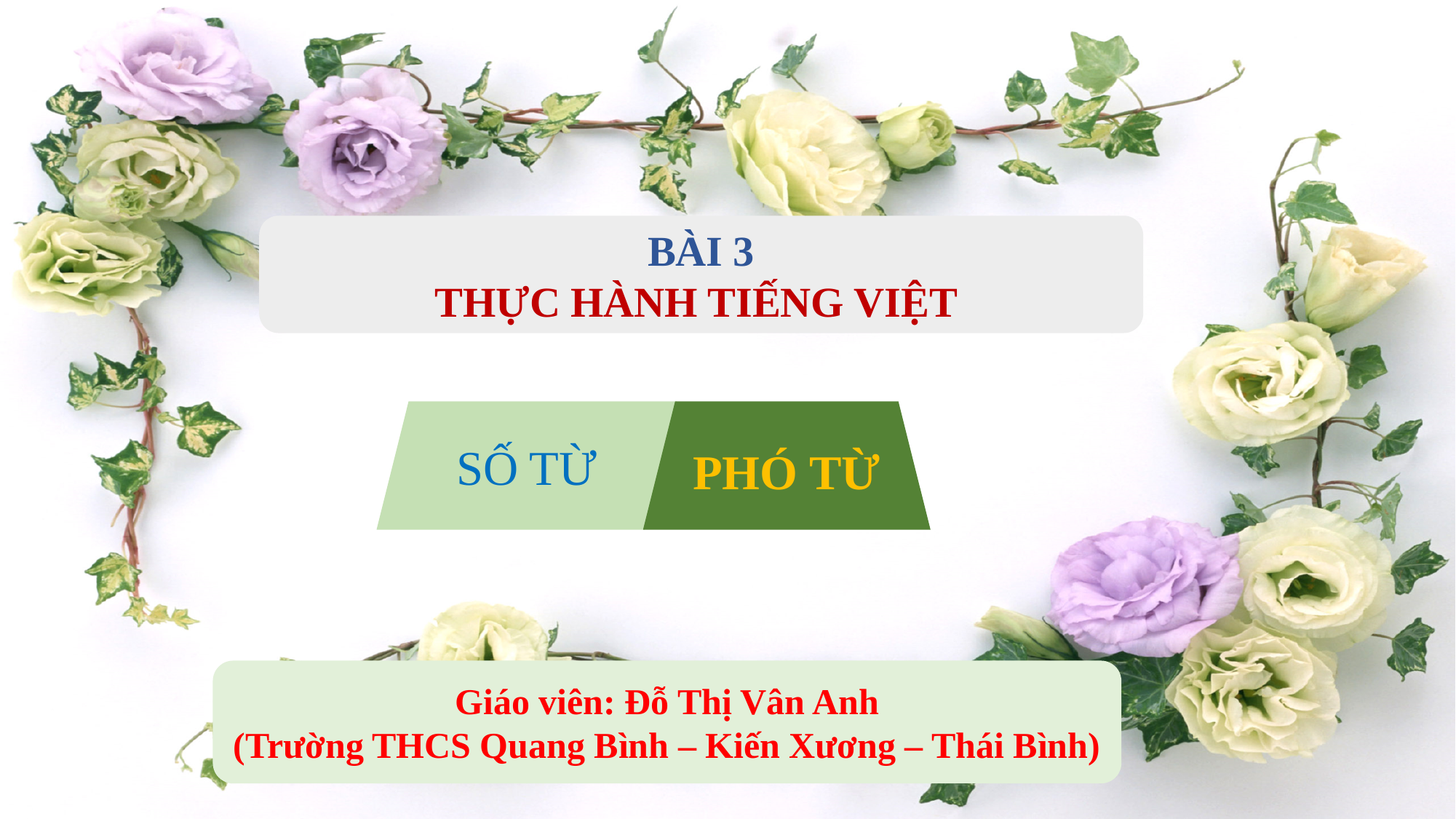

BÀI 3
THỰC HÀNH TIẾNG VIỆT
SỐ TỪ
PHÓ TỪ
Giáo viên: Đỗ Thị Vân Anh
(Trường THCS Quang Bình – Kiến Xương – Thái Bình)